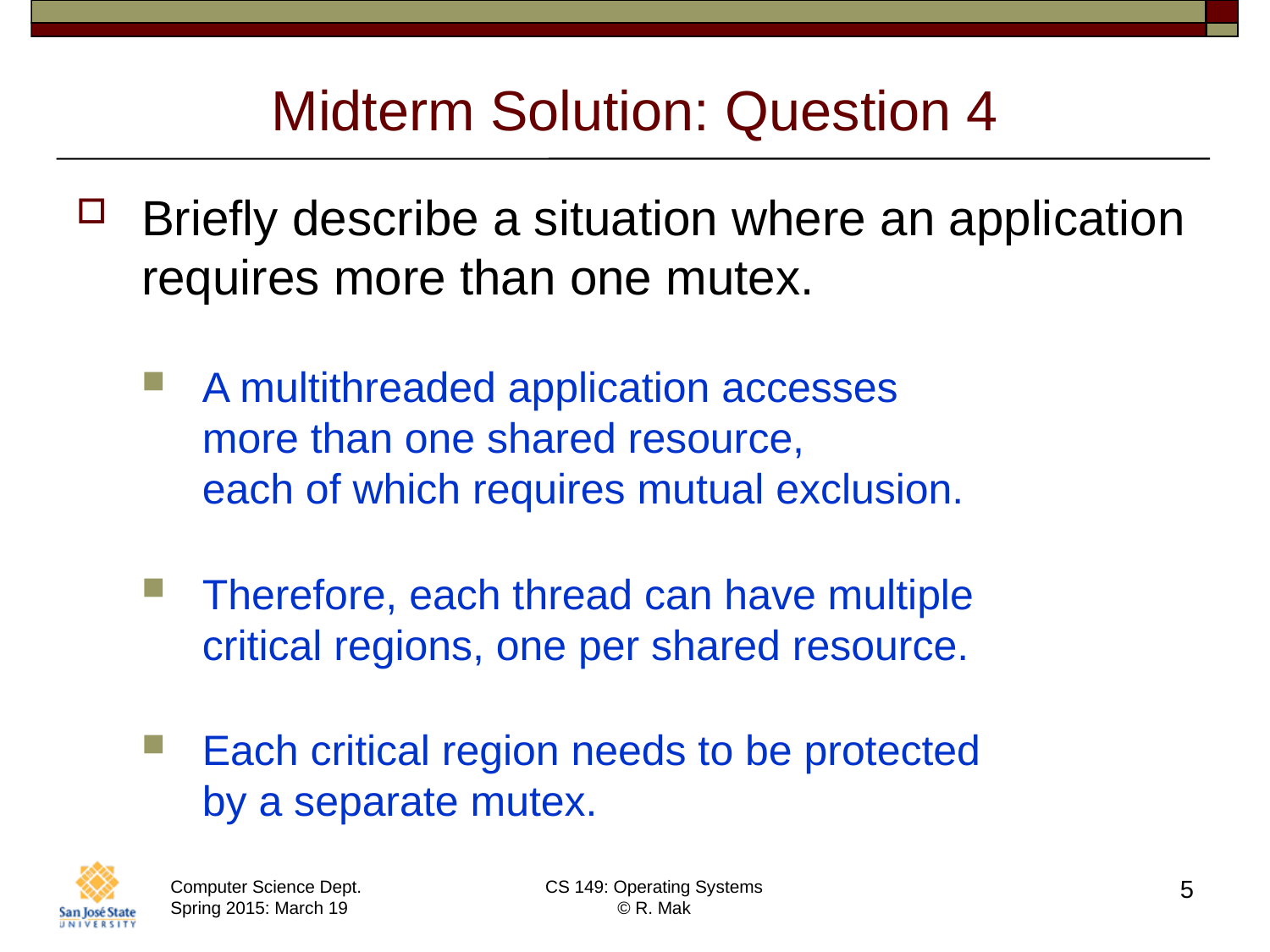

# Midterm Solution: Question 4
Briefly describe a situation where an application requires more than one mutex.

A multithreaded application accesses
more than one shared resource,
each of which requires mutual exclusion.

Therefore, each thread can have multiple
critical regions, one per shared resource.

Each critical region needs to be protected
by a separate mutex.
5